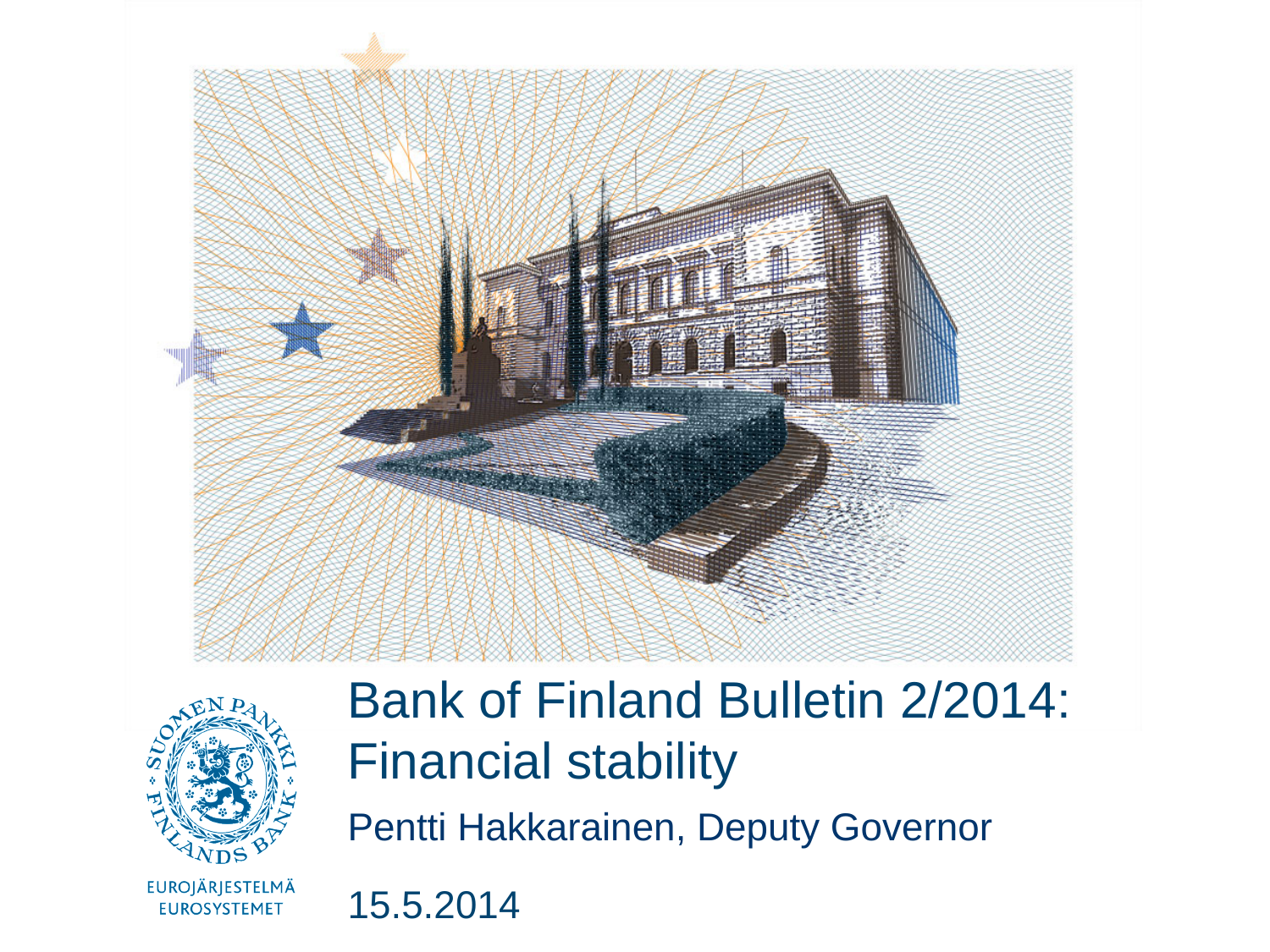

# Bank of Finland Bulletin 2/2014: Financial stability

Pentti Hakkarainen, Deputy Governor
15.5.2014